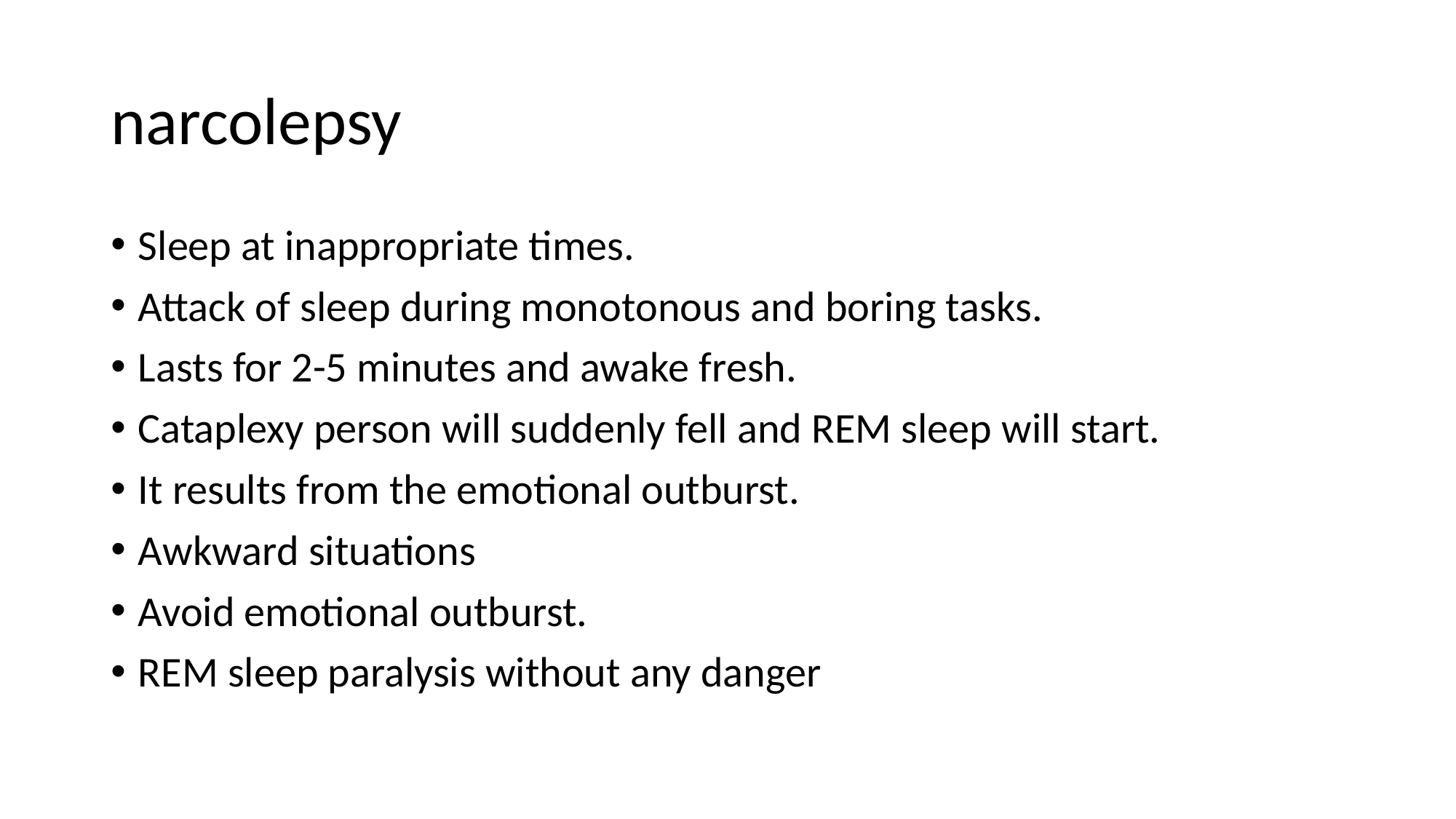

# narcolepsy
Sleep at inappropriate times.
Attack of sleep during monotonous and boring tasks.
Lasts for 2-5 minutes and awake fresh.
Cataplexy person will suddenly fell and REM sleep will start.
It results from the emotional outburst.
Awkward situations
Avoid emotional outburst.
REM sleep paralysis without any danger